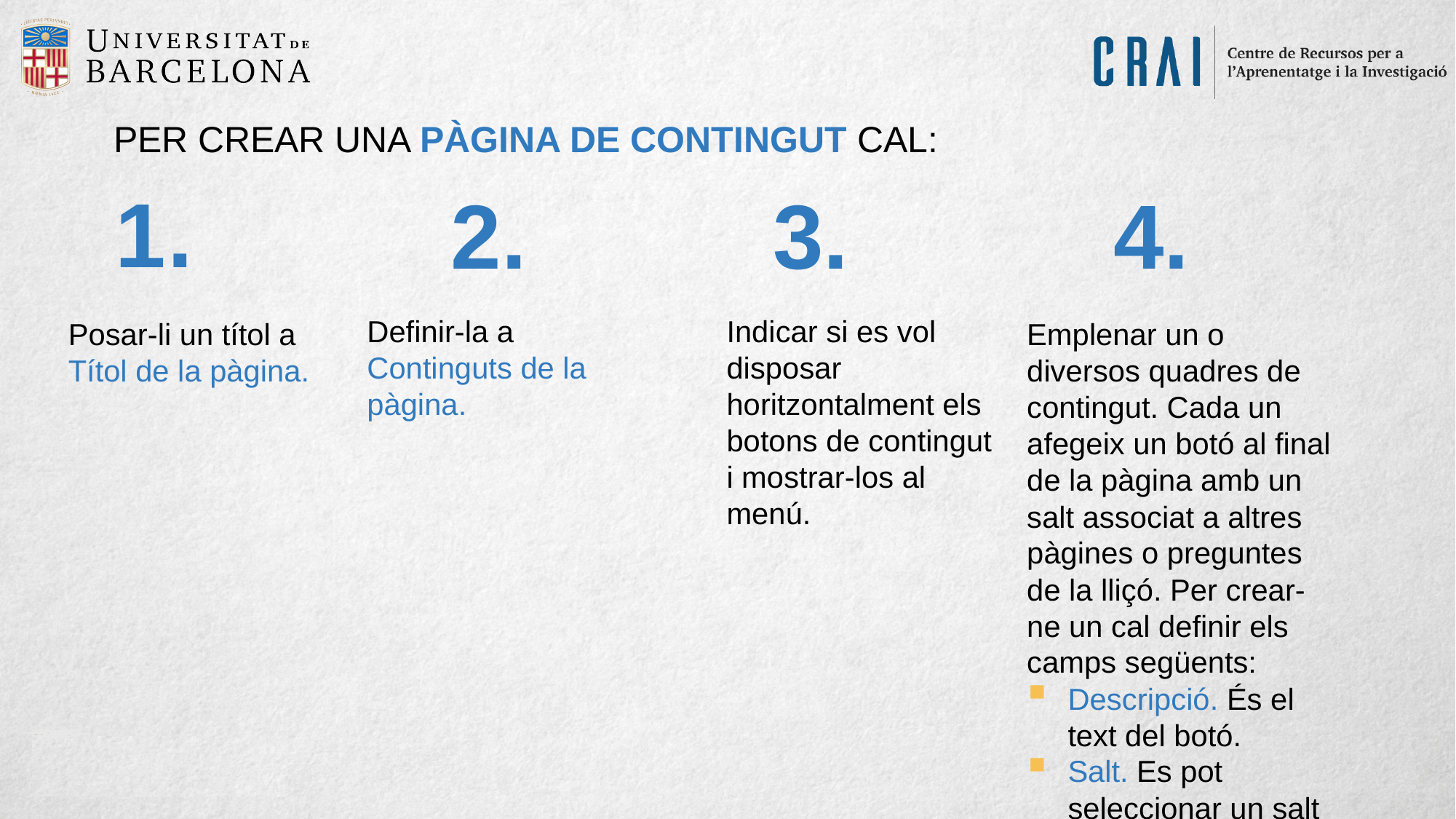

PER CREAR UNA PÀGINA DE CONTINGUT CAL:
4.
1.
2.
3.
Definir-la a Continguts de la pàgina.

Indicar si es vol disposar horitzontalment els botons de contingut i mostrar-los al menú.

Posar-li un títol a Títol de la pàgina.

Emplenar un o diversos quadres de contingut. Cada un afegeix un botó al final de la pàgina amb un salt associat a altres pàgines o preguntes de la lliçó. Per crear-ne un cal definir els camps següents:
Descripció. És el text del botó.
Salt. Es pot seleccionar un salt relatiu o a una pàgina concreta.